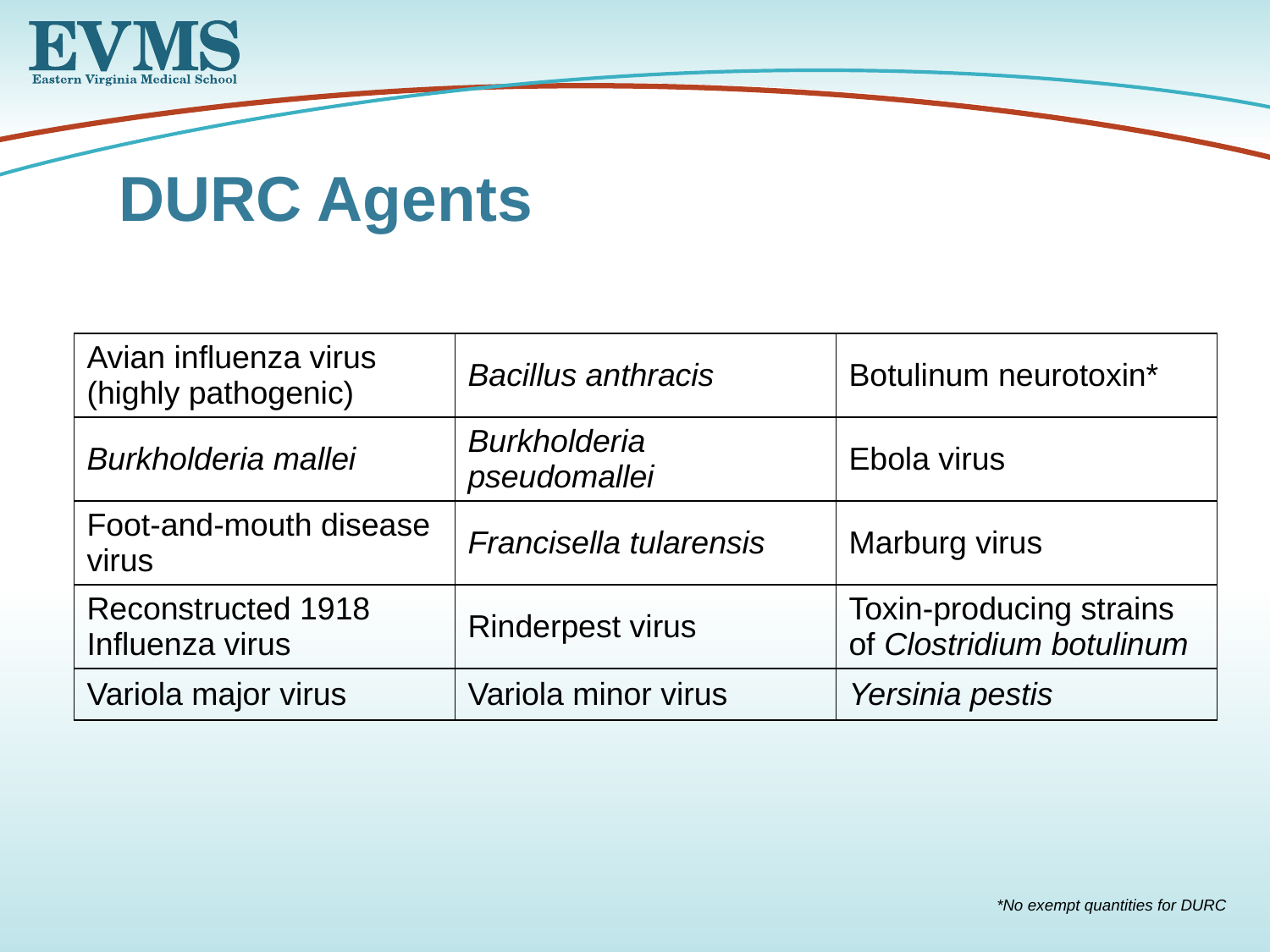

DURC Agents
| Avian influenza virus (highly pathogenic) | Bacillus anthracis | Botulinum neurotoxin\* |
| --- | --- | --- |
| Burkholderia mallei | Burkholderia pseudomallei | Ebola virus |
| Foot-and-mouth disease virus | Francisella tularensis | Marburg virus |
| Reconstructed 1918 Influenza virus | Rinderpest virus | Toxin-producing strains of Clostridium botulinum |
| Variola major virus | Variola minor virus | Yersinia pestis |
*No exempt quantities for DURC